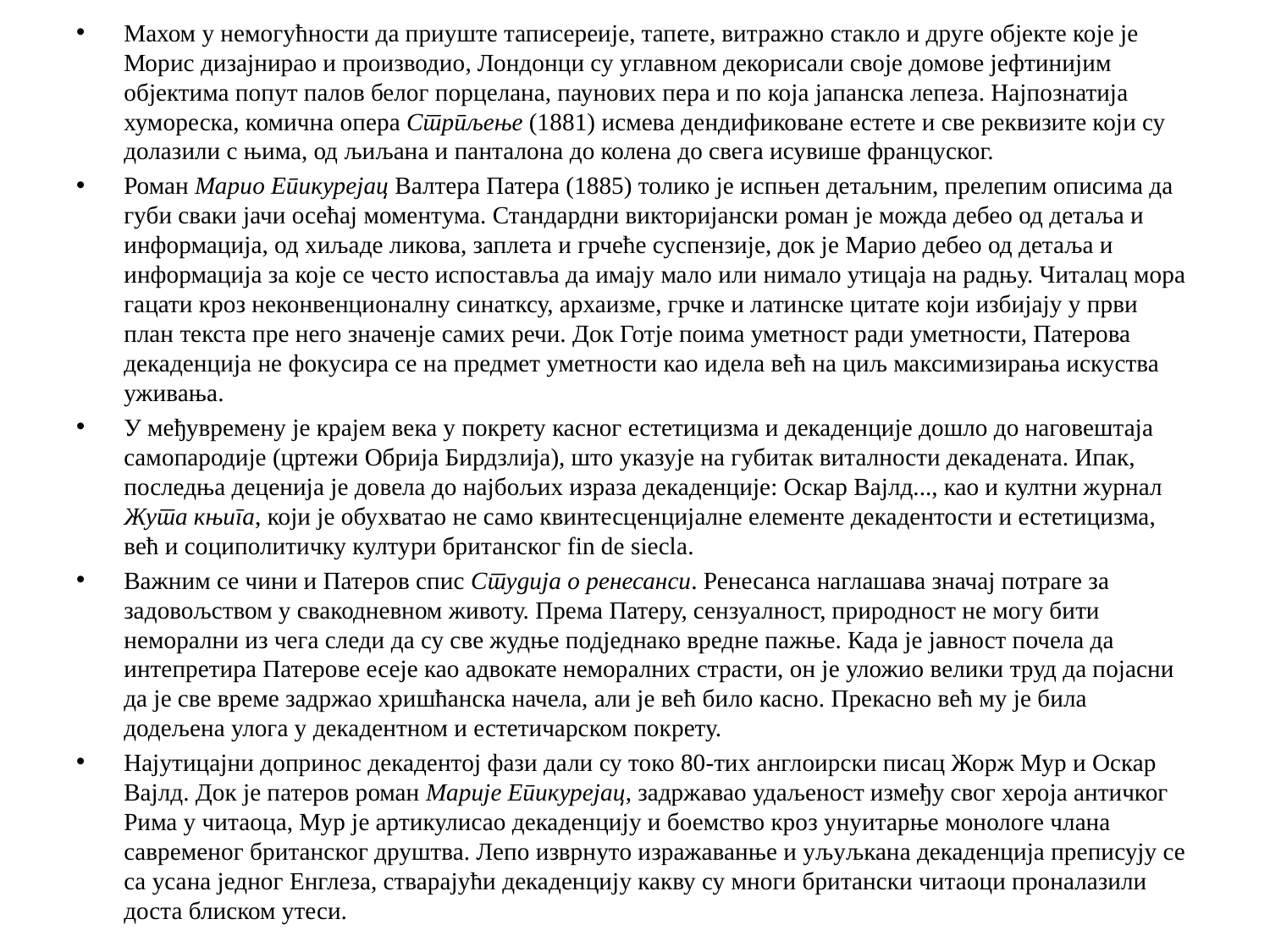

Махом у немогућности да приуште таписереије, тапете, витражно стакло и друге објекте које је Морис дизајнирао и производио, Лондонци су углавном декорисали своје домове јефтинијим објектима попут палов белог порцелана, паунових пера и по која јапанска лепеза. Најпознатија хумореска, комична опера Стрпљење (1881) исмева дендификоване естете и све реквизите који су долазили с њима, од љиљана и панталона до колена до свега исувише француског.
Роман Марио Епикурејац Валтера Патера (1885) толико је испњен детаљним, прелепим описима да губи сваки јачи осећај моментума. Стандардни викторијански роман је можда дебео од детаља и информација, од хиљаде ликова, заплета и грчеће суспензије, док је Марио дебео од детаља и информација за које се често испоставља да имају мало или нимало утицаја на радњу. Читалац мора гацати кроз неконвенционалну синатксу, архаизме, грчке и латинске цитате који избијају у први план текста пре него значенје самих речи. Док Готје поима уметност ради уметности, Патерова декаденција не фокусира се на предмет уметности као идела већ на циљ максимизирања искуства уживања.
У међувремену је крајем века у покрету касног естетицизма и декаденције дошло до наговештаја самопародије (цртежи Обрија Бирдзлија), што указује на губитак виталности декадената. Ипак, последња деценија је довела до најбољих израза декаденције: Оскар Вајлд..., као и култни журнал Жута књига, који је обухватао не само квинтесценцијалне елементе декадентости и естетицизма, већ и социполитичку култури британског fin de siecla.
Важним се чини и Патеров спис Студија о ренесанси. Ренесанса наглашава значај потраге за задовољством у свакодневном животу. Према Патеру, сензуалност, природност не могу бити неморални из чега следи да су све жудње подједнако вредне пажње. Када је јавност почела да интепретира Патерове есеје као адвокате неморалних страсти, он је уложио велики труд да појасни да је све време задржао хришћанска начела, али је већ било касно. Прекасно већ му је била додељена улога у декадентном и естетичарском покрету.
Најутицајни допринос декадентој фази дали су токо 80-тих англоирски писац Жорж Мур и Оскар Вајлд. Док је патеров роман Марије Епикурејац, задржавао удаљеност између свог хероја античког Рима у читаоца, Мур је артикулисао декаденцију и боемство кроз унуитарње монологе члана савременог британског друштва. Лепо изврнуто изражаванње и уљуљкана декаденција преписују се са усана једног Енглеза, стварајући декаденцију какву су многи британски читаоци проналазили доста блиском утеси.